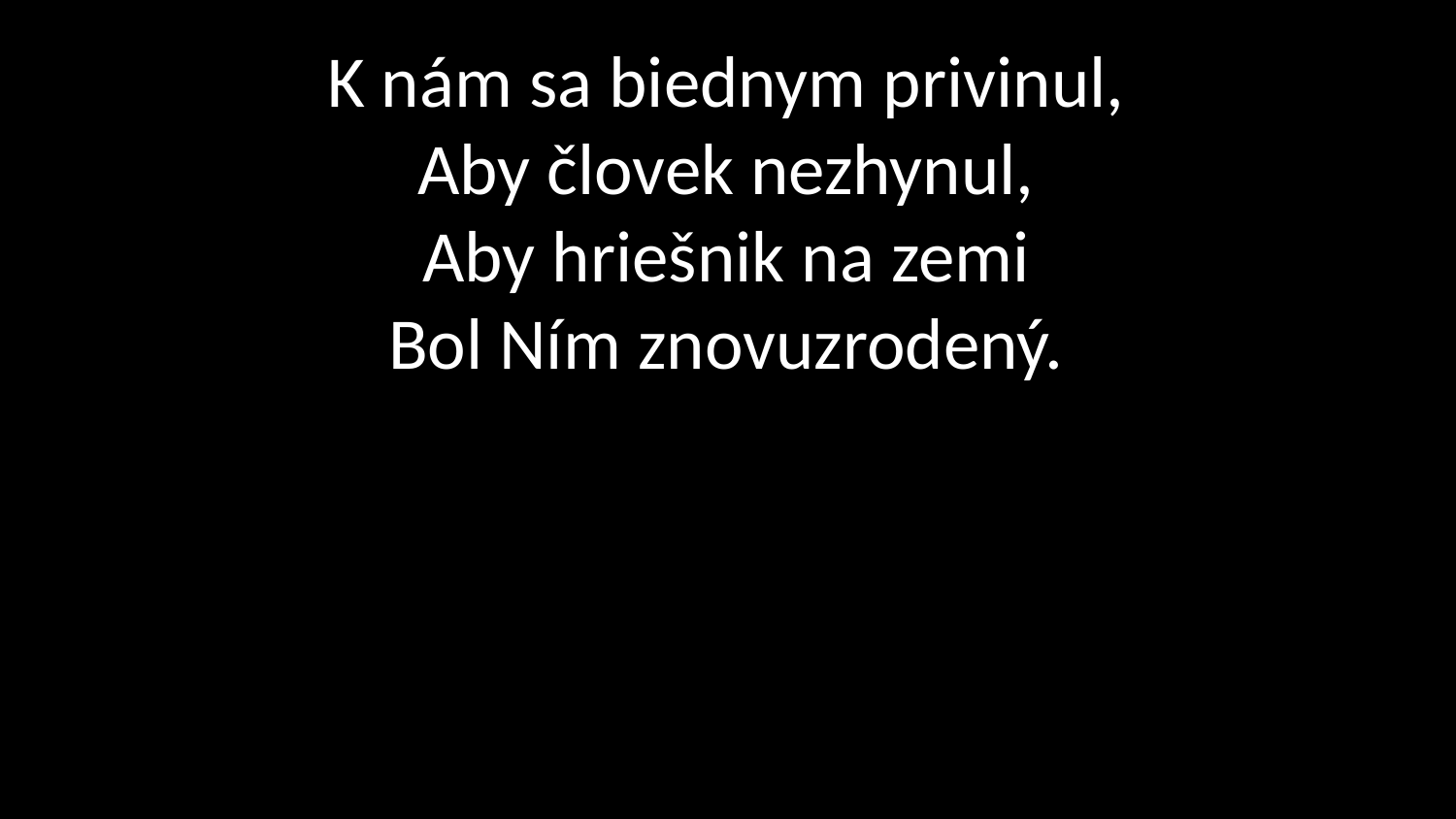

# K nám sa biednym privinul, Aby človek nezhynul, Aby hriešnik na zemi Bol Ním znovuzrodený.